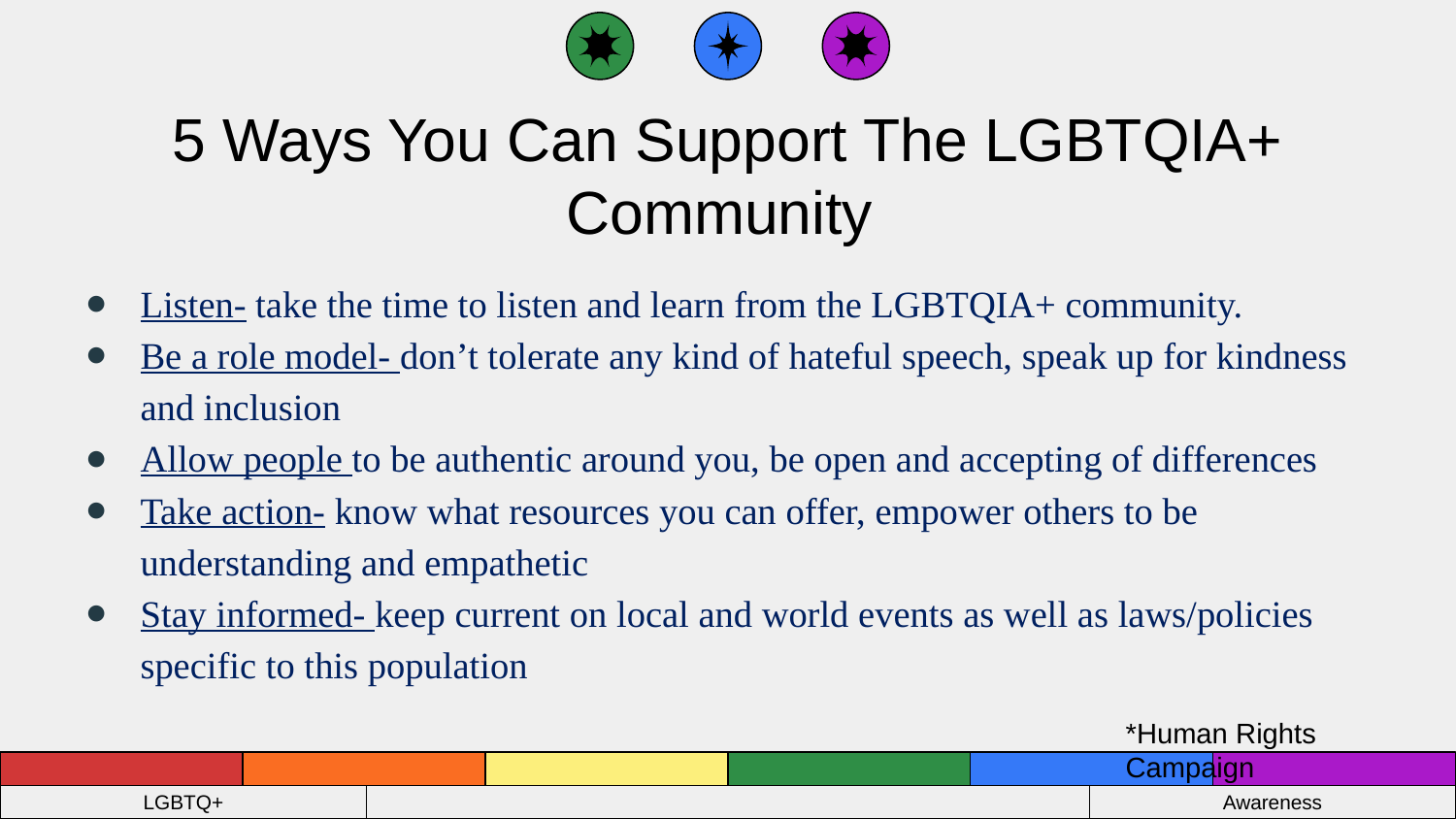

# 5 Ways You Can Support The LGBTQIA+ Community

Listen- take the time to listen and learn from the LGBTQIA+ community.
Be a role model- don’t tolerate any kind of hateful speech, speak up for kindness and inclusion
Allow people to be authentic around you, be open and accepting of differences
Take action- know what resources you can offer, empower others to be understanding and empathetic
Stay informed- keep current on local and world events as well as laws/policies specific to this population
*Human Rights Campaign